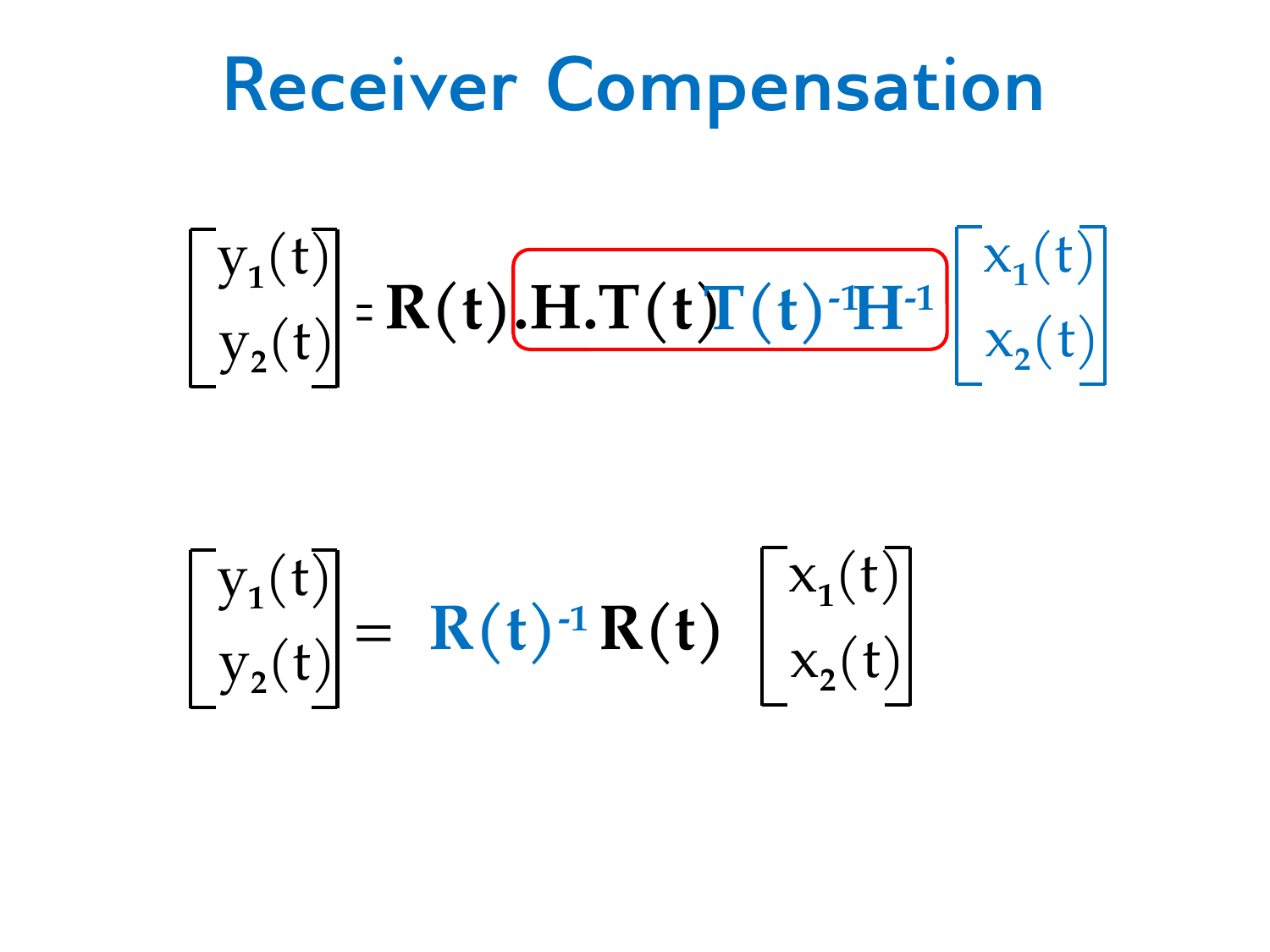

Receiver Compensation
x1(t)
y1(t)

R(t).H.T(t)
H(t)
T(t)-1
H-1
=
x2(t)
y2(t)
x1(t)
y1(t)
R(t)-1
R(t)
=
x2(t)
y2(t)